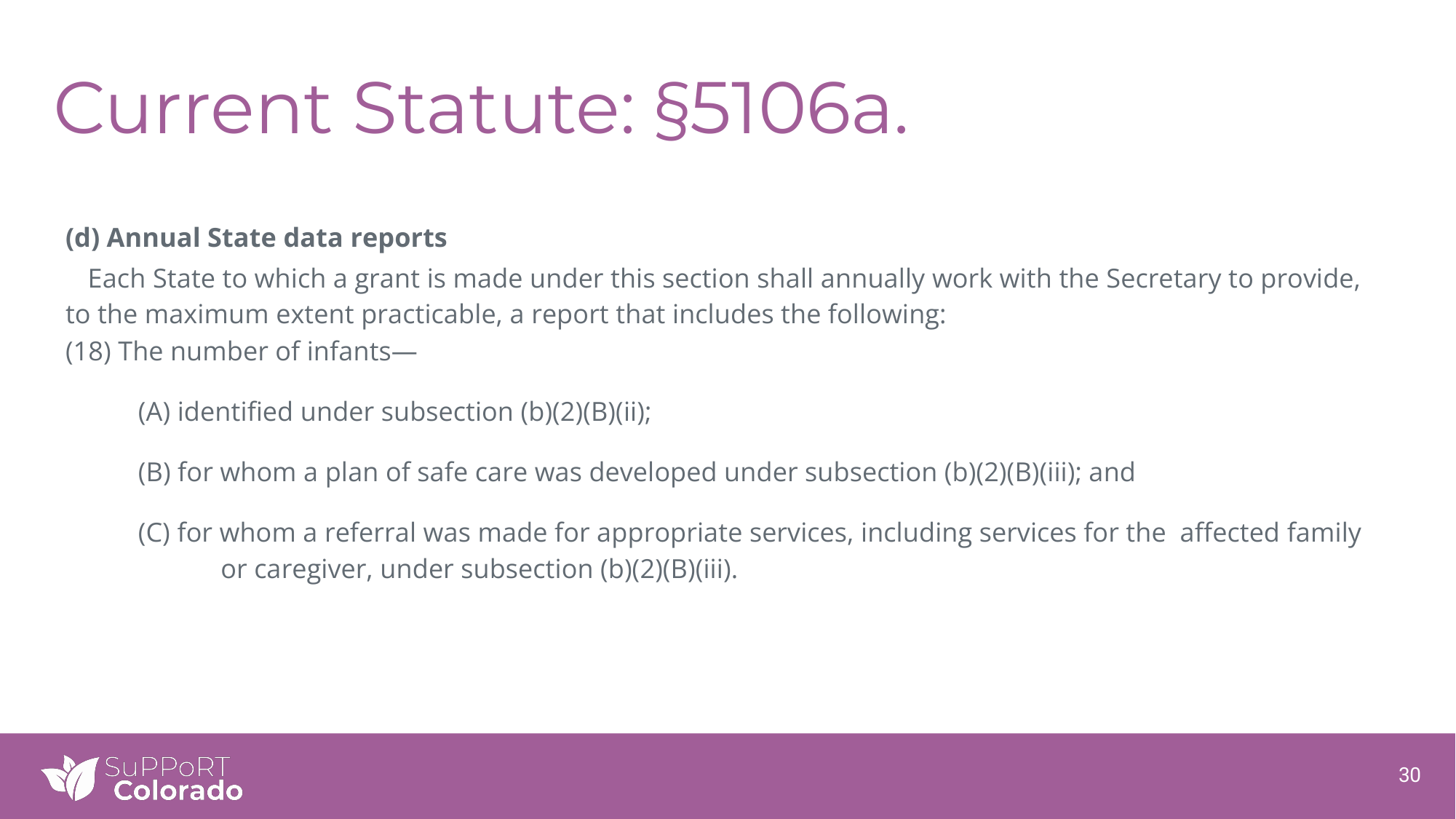

# Current Statute: §5106a.
(d) Annual State data reports
Each State to which a grant is made under this section shall annually work with the Secretary to provide, to the maximum extent practicable, a report that includes the following:
(18) The number of infants—
(A) identified under subsection (b)(2)(B)(ii);
(B) for whom a plan of safe care was developed under subsection (b)(2)(B)(iii); and
(C) for whom a referral was made for appropriate services, including services for the  affected family             or caregiver, under subsection (b)(2)(B)(iii).
30